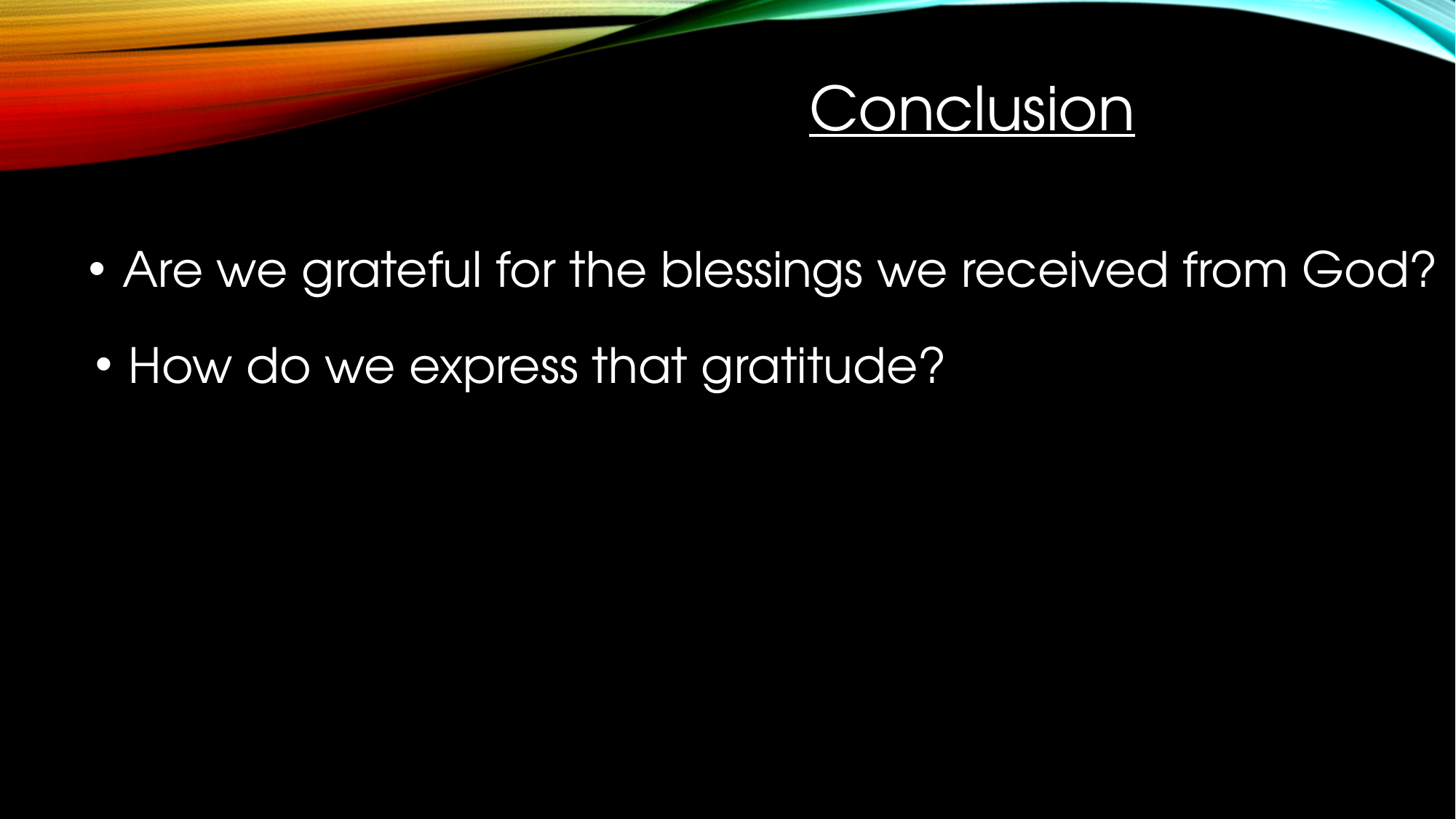

Conclusion
Are we grateful for the blessings we received from God?
How do we express that gratitude?